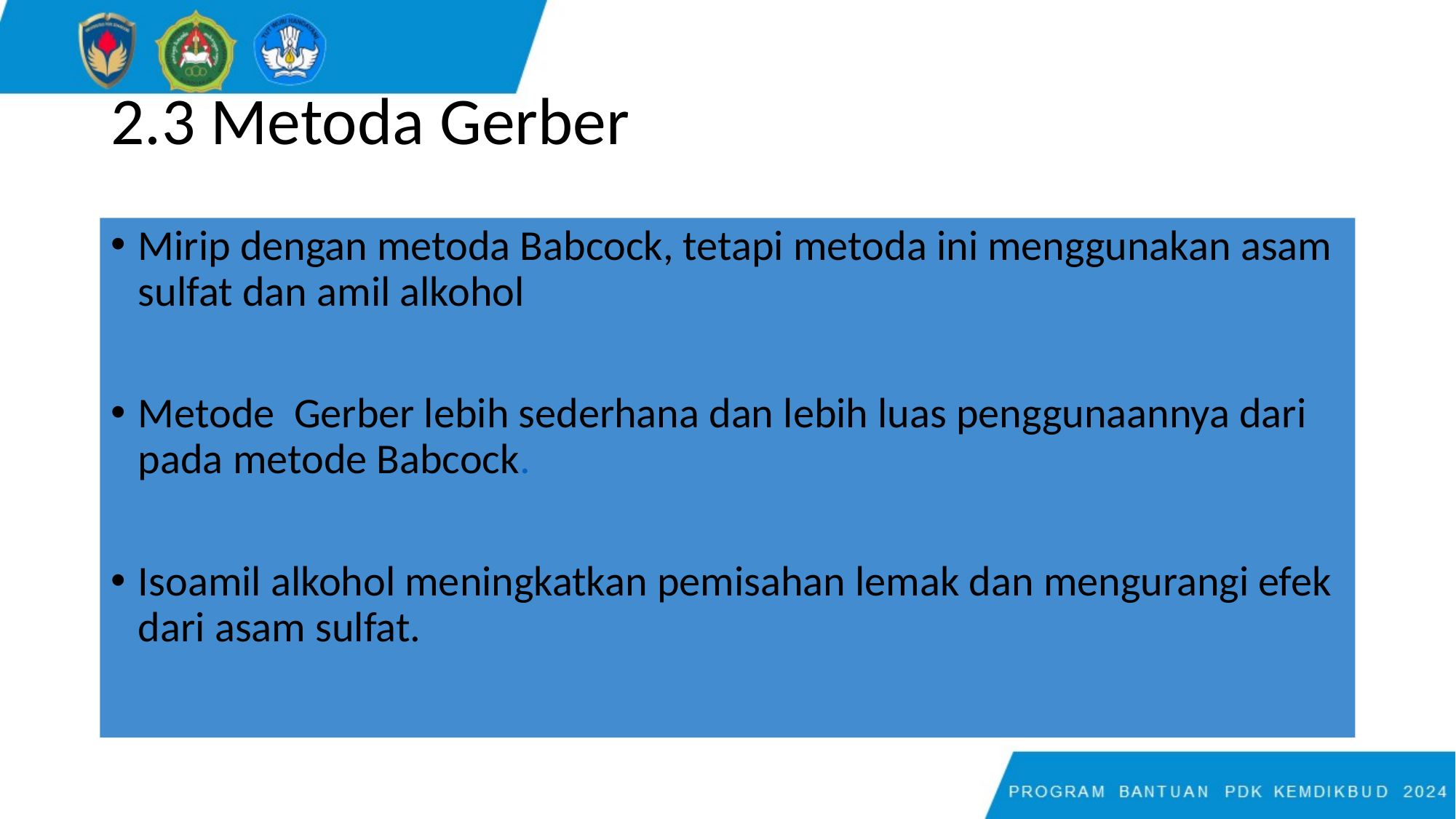

# 2.3 Metoda Gerber
Mirip dengan metoda Babcock, tetapi metoda ini menggunakan asam sulfat dan amil alkohol

Metode  Gerber lebih sederhana dan lebih luas penggunaannya dari pada metode Babcock.

Isoamil alkohol meningkatkan pemisahan lemak dan mengurangi efek dari asam sulfat.